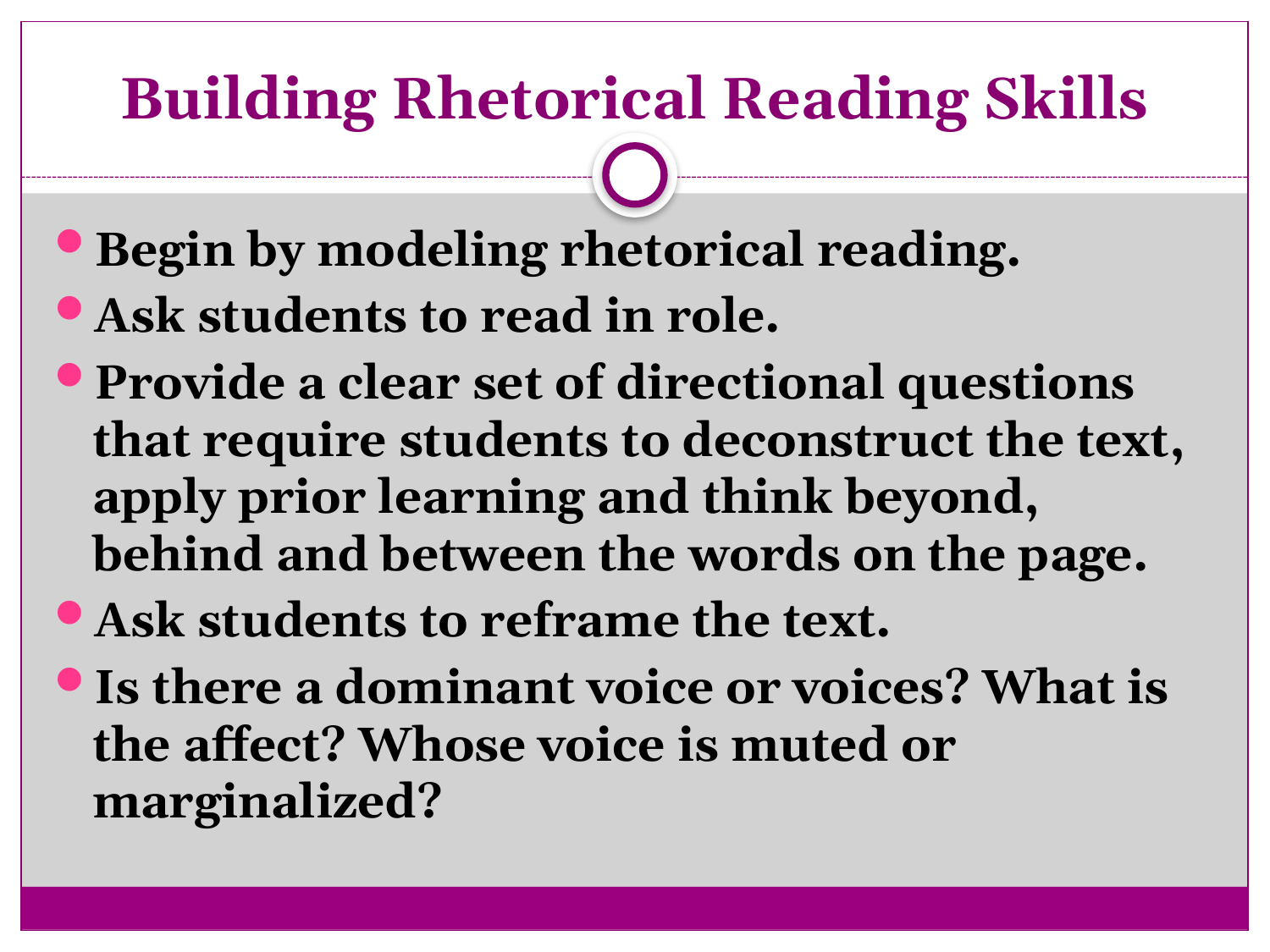

# Building Rhetorical Reading Skills
Begin by modeling rhetorical reading.
Ask students to read in role.
Provide a clear set of directional questions that require students to deconstruct the text, apply prior learning and think beyond, behind and between the words on the page.
Ask students to reframe the text.
Is there a dominant voice or voices? What is the affect? Whose voice is muted or marginalized?